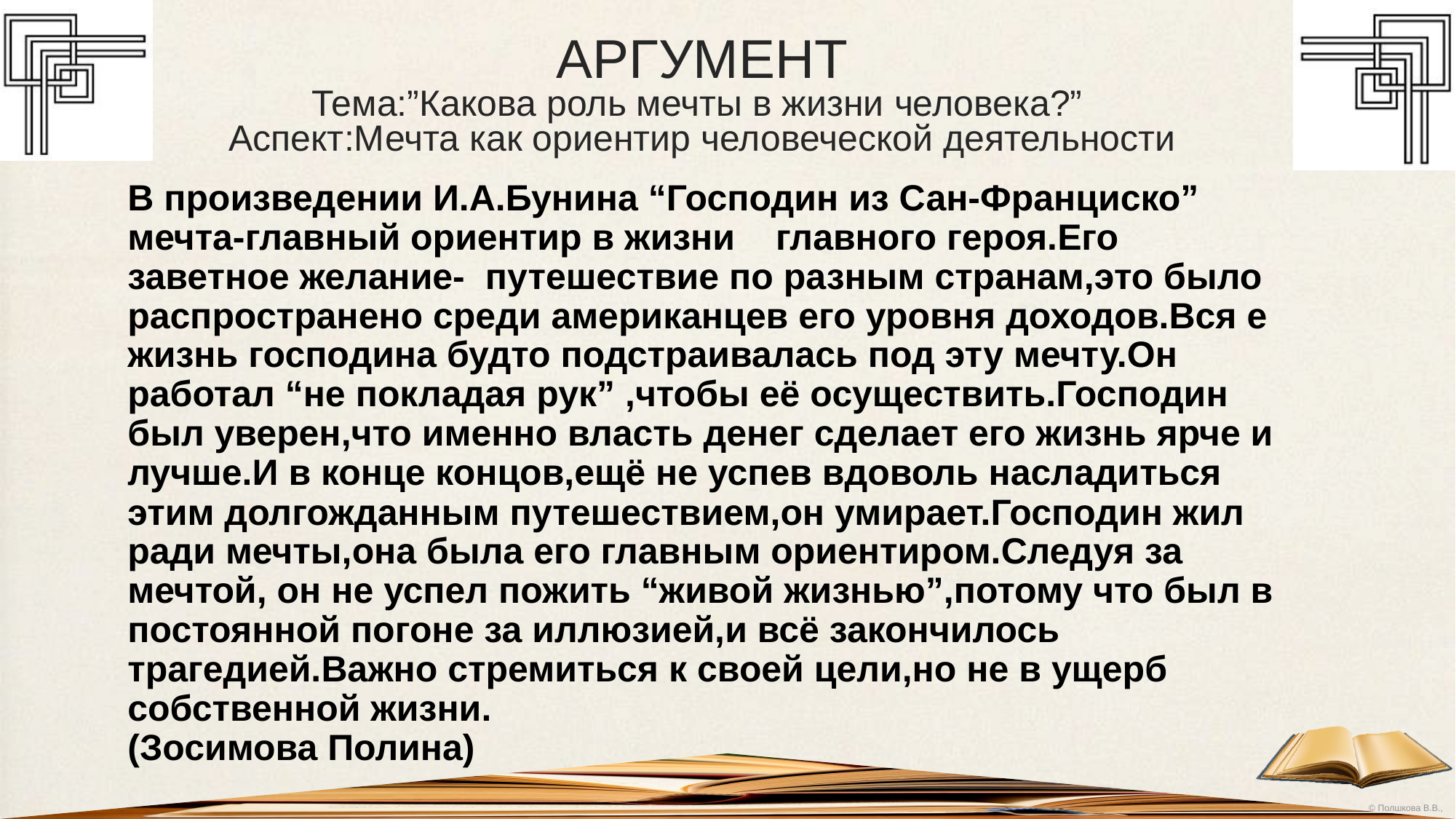

# АРГУМЕНТ
Тема:”Какова роль мечты в жизни человека?”
Аспект:Мечта как ориентир человеческой деятельности
В произведении И.А.Бунина “Господин из Сан-Франциско”  мечта-главный ориентир в жизни    главного героя.Его  заветное желание-  путешествие по разным странам,это было распространено среди американцев его уровня доходов.Вся е жизнь господина будто подстраивалась под эту мечту.Он работал “не покладая рук” ,чтобы её осуществить.Господин был уверен,что именно власть денег сделает его жизнь ярче и лучше.И в конце концов,ещё не успев вдоволь насладиться этим долгожданным путешествием,он умирает.Господин жил ради мечты,она была его главным ориентиром.Следуя за мечтой, он не успел пожить “живой жизнью”,потому что был в постоянной погоне за иллюзией,и всё закончилось трагедией.Важно стремиться к своей цели,но не в ущерб собственной жизни.
(Зосимова Полина)